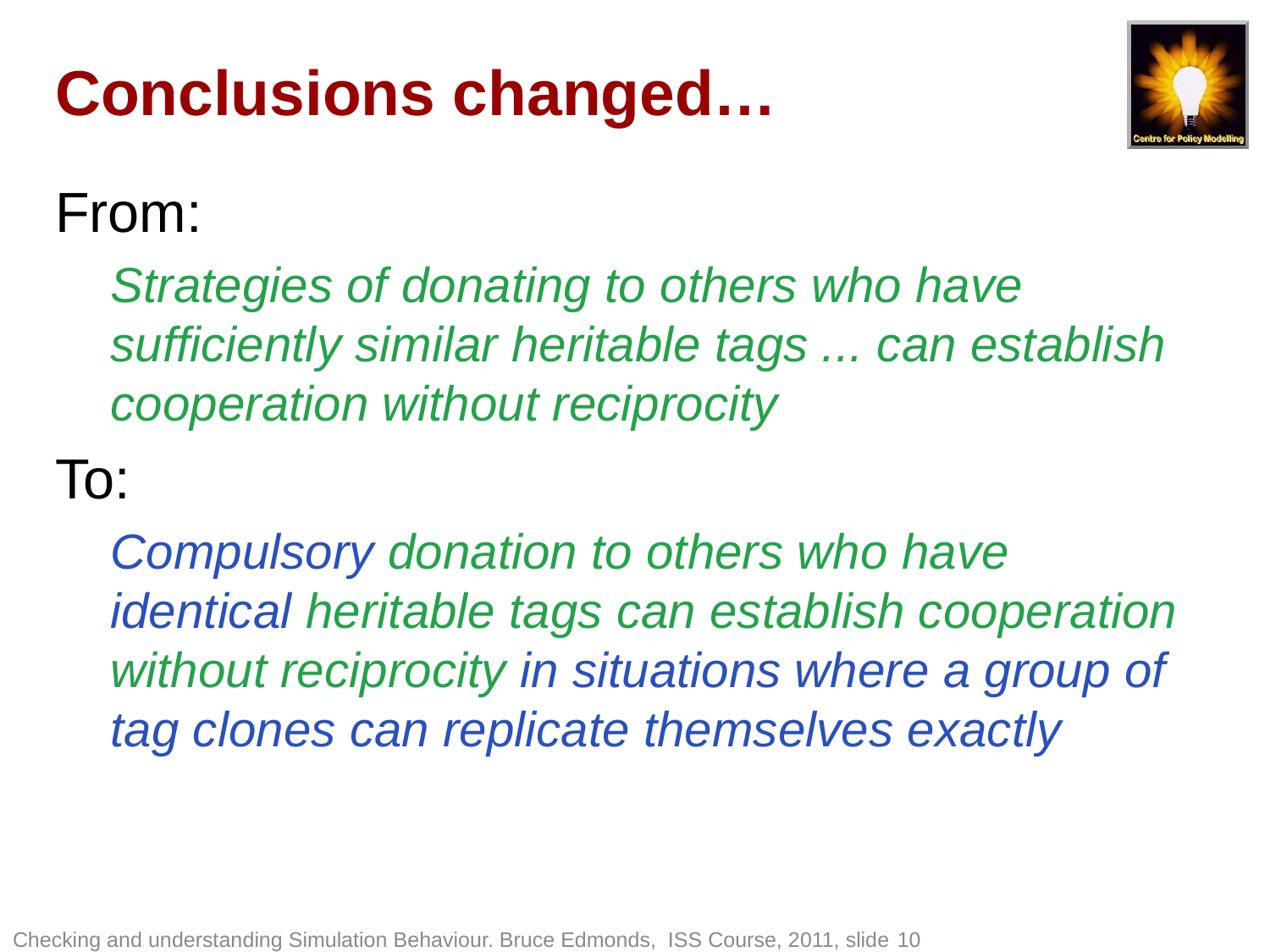

# Conclusions changed…
From:
Strategies of donating to others who have sufficiently similar heritable tags ... can establish cooperation without reciprocity
To:
Compulsory donation to others who have identical heritable tags can establish cooperation without reciprocity in situations where a group of tag clones can replicate themselves exactly
Checking and understanding Simulation Behaviour. Bruce Edmonds,  ISS Course, 2011, slide 10